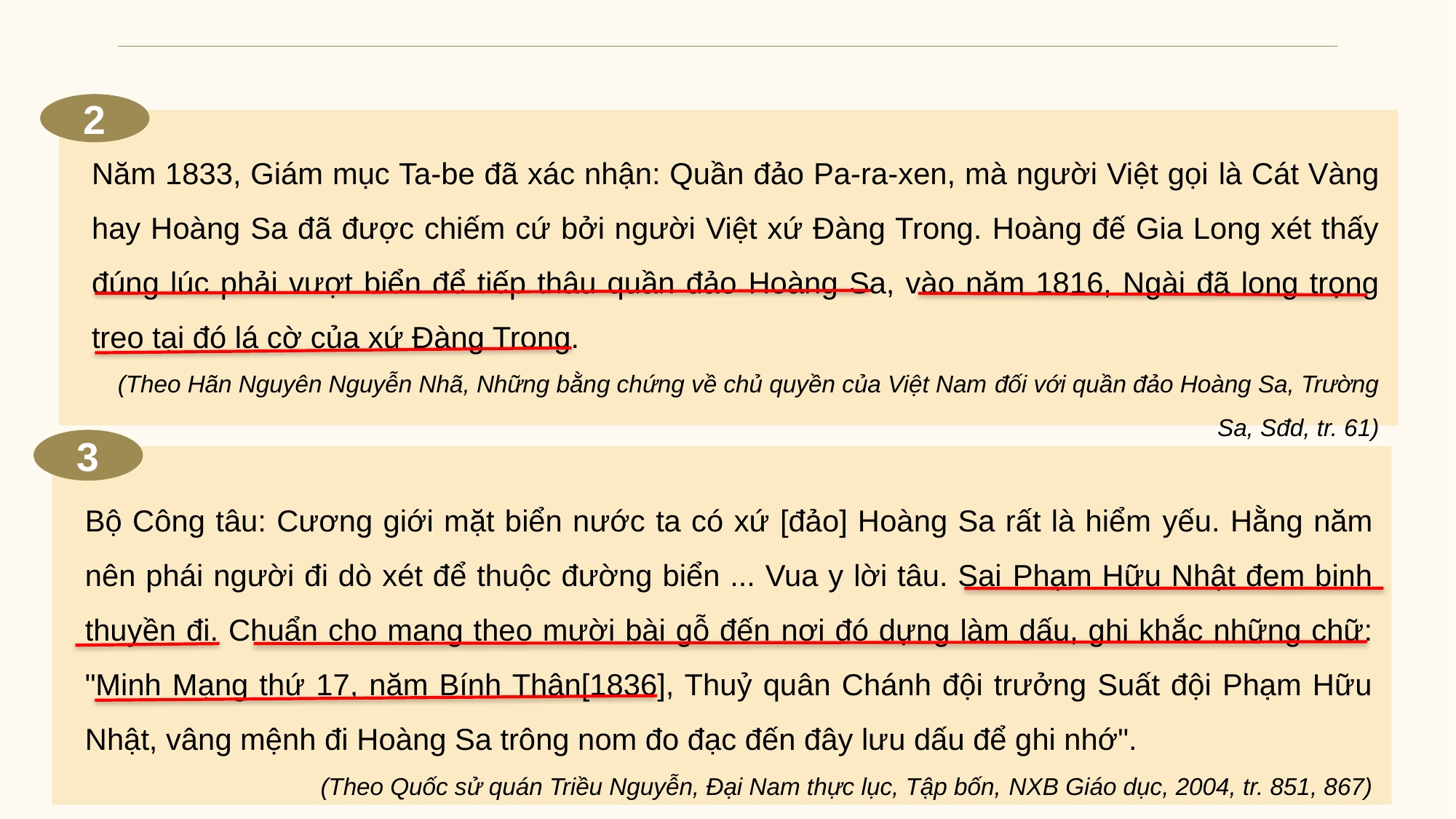

2

Năm 1833, Giám mục Ta-be đã xác nhận: Quần đảo Pa-ra-xen, mà người Việt gọi là Cát Vàng hay Hoàng Sa đã được chiếm cứ bởi người Việt xứ Đàng Trong. Hoàng đế Gia Long xét thấy đúng lúc phải vượt biển để tiếp thâu quần đảo Hoàng Sa, vào năm 1816, Ngài đã long trọng treo tại đó lá cờ của xứ Đàng Trong.
(Theo Hãn Nguyên Nguyễn Nhã, Những bằng chứng về chủ quyền của Việt Nam đối với quần đảo Hoàng Sa, Trường Sa, Sđd, tr. 61)
3

Bộ Công tâu: Cương giới mặt biển nước ta có xứ [đảo] Hoàng Sa rất là hiểm yếu. Hằng năm nên phái người đi dò xét để thuộc đường biển ... Vua y lời tâu. Sai Phạm Hữu Nhật đem binh thuyền đi. Chuẩn cho mang theo mười bài gỗ đến nơi đó dựng làm dấu, ghi khắc những chữ: "Minh Mạng thứ 17, năm Bính Thân[1836], Thuỷ quân Chánh đội trưởng Suất đội Phạm Hữu Nhật, vâng mệnh đi Hoàng Sa trông nom đo đạc đến đây lưu dấu để ghi nhớ".
(Theo Quốc sử quán Triều Nguyễn, Đại Nam thực lục, Tập bốn, NXB Giáo dục, 2004, tr. 851, 867)